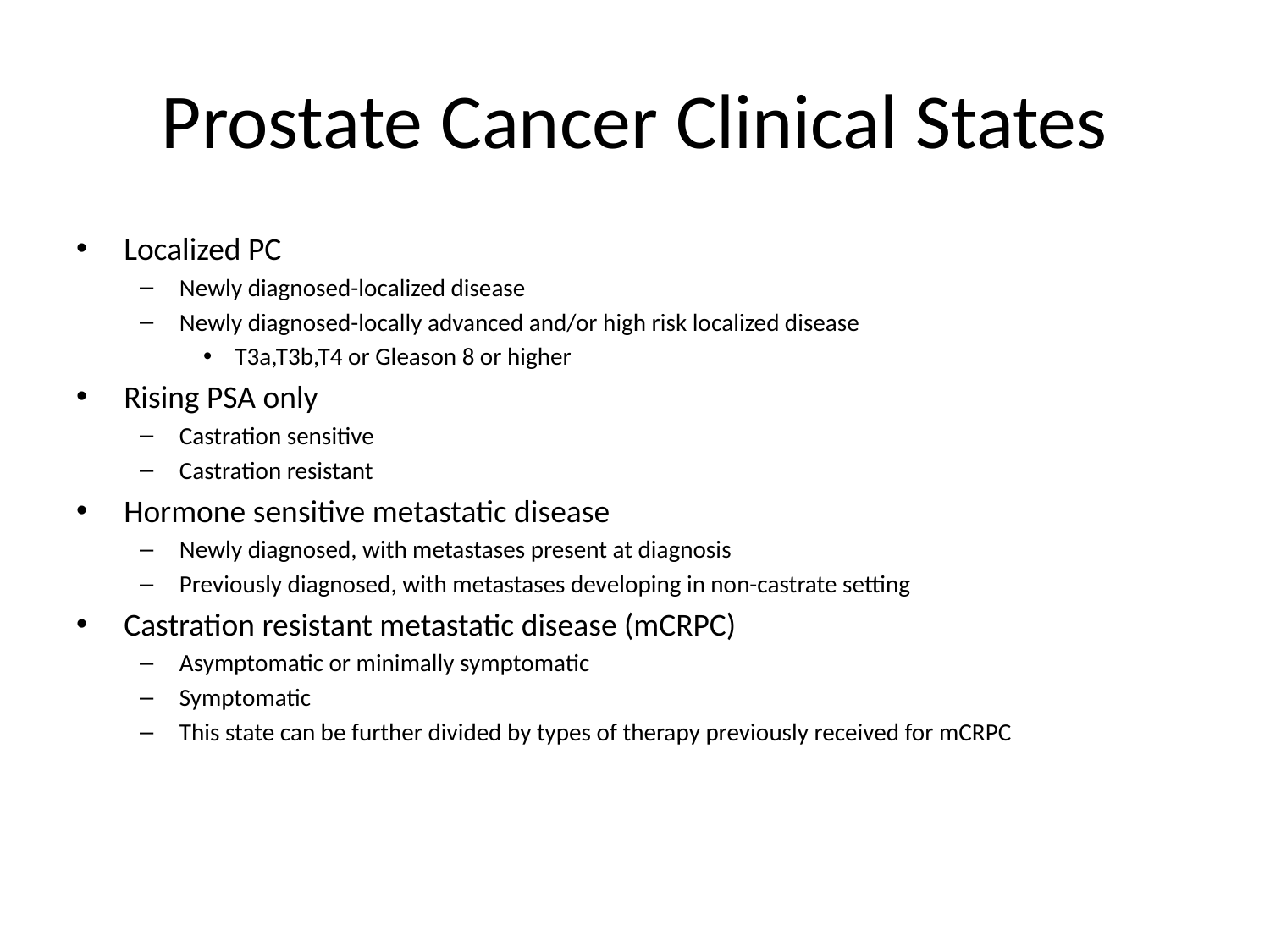

# Prostate Cancer Clinical States
Localized PC
Newly diagnosed-localized disease
Newly diagnosed-locally advanced and/or high risk localized disease
T3a,T3b,T4 or Gleason 8 or higher
Rising PSA only
Castration sensitive
Castration resistant
Hormone sensitive metastatic disease
Newly diagnosed, with metastases present at diagnosis
Previously diagnosed, with metastases developing in non-castrate setting
Castration resistant metastatic disease (mCRPC)
Asymptomatic or minimally symptomatic
Symptomatic
This state can be further divided by types of therapy previously received for mCRPC